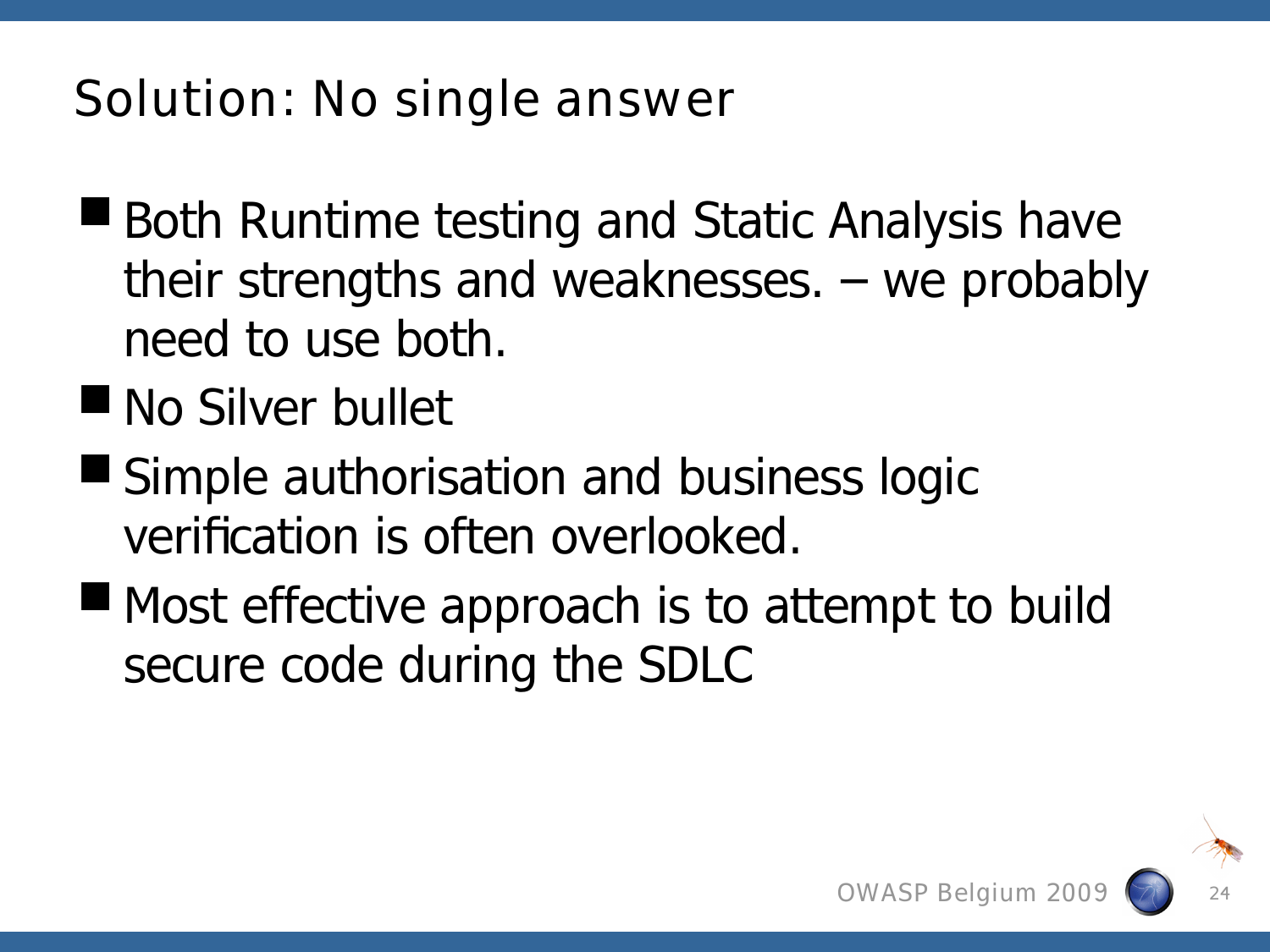

# Solution: No single answer
Both Runtime testing and Static Analysis have their strengths and weaknesses. – we probably need to use both.
No Silver bullet
Simple authorisation and business logic verification is often overlooked.
Most effective approach is to attempt to build secure code during the SDLC

24